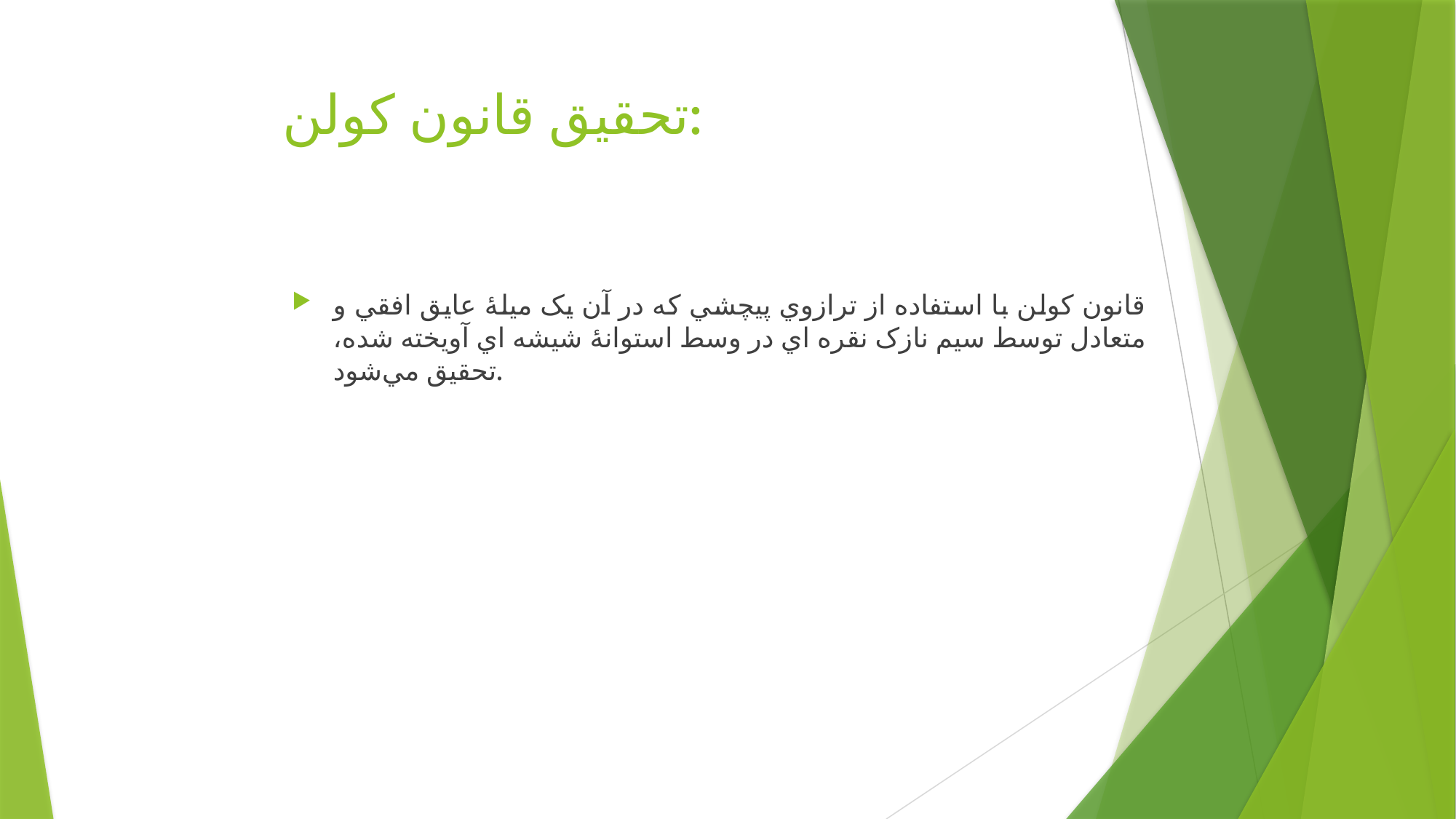

# تحقيق قانون کولن:
قانون کولن با استفاده از ترازوي پيچشي که در آن يک ميلۀ عايق افقي و متعادل توسط سيم نازک نقره اي در وسط استوانۀ شيشه اي آويخته شده، تحقيق مي‌شود.